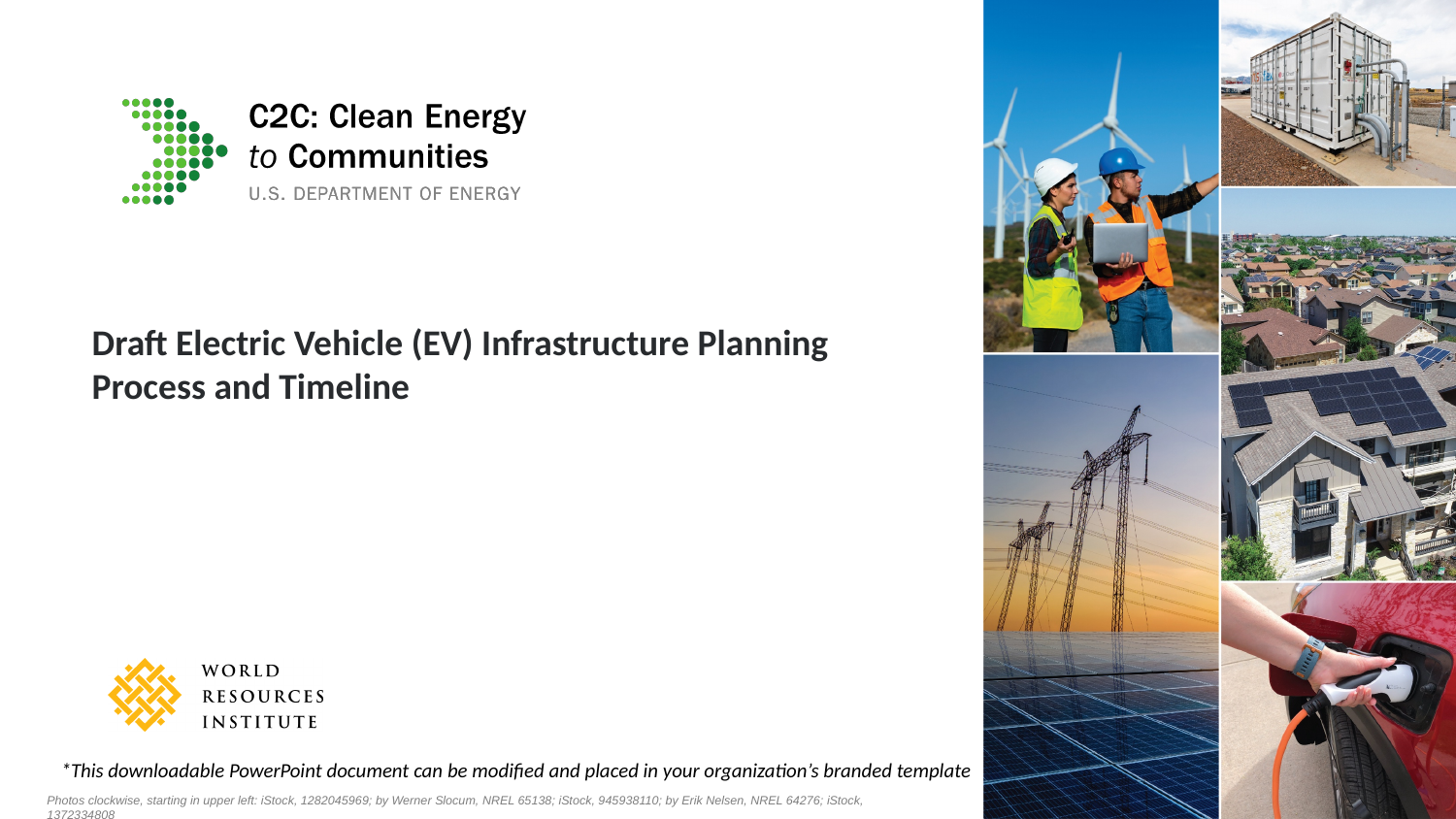

Draft Electric Vehicle (EV) Infrastructure Planning Process and Timeline

*This downloadable PowerPoint document can be modified and placed in your organization’s branded template